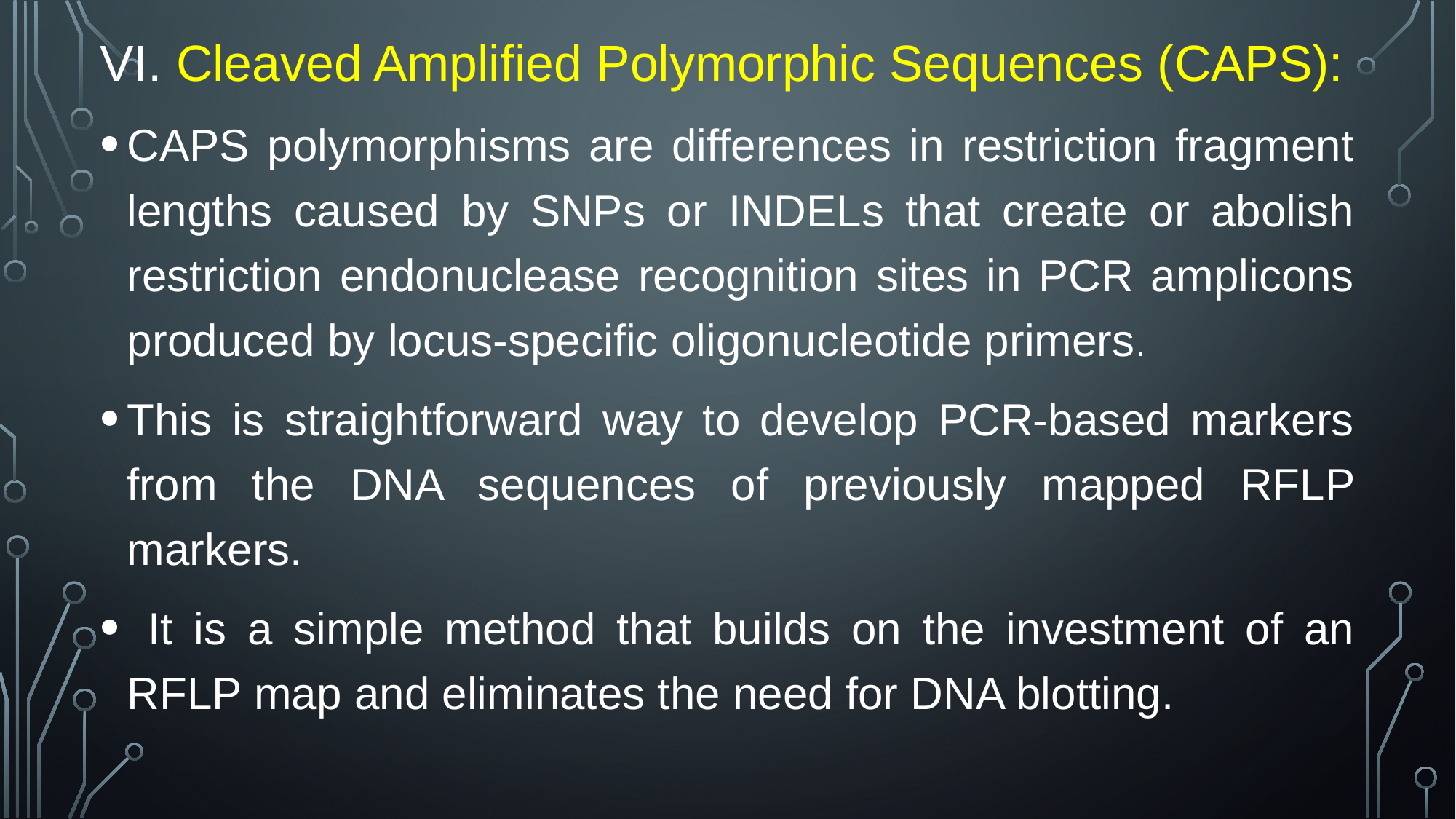

VI. Cleaved Amplified Polymorphic Sequences (CAPS):
CAPS polymorphisms are differences in restriction fragment lengths caused by SNPs or INDELs that create or abolish restriction endonuclease recognition sites in PCR amplicons produced by locus-specific oligonucleotide primers.
This is straightforward way to develop PCR-based markers from the DNA sequences of previously mapped RFLP markers.
 It is a simple method that builds on the investment of an RFLP map and eliminates the need for DNA blotting.